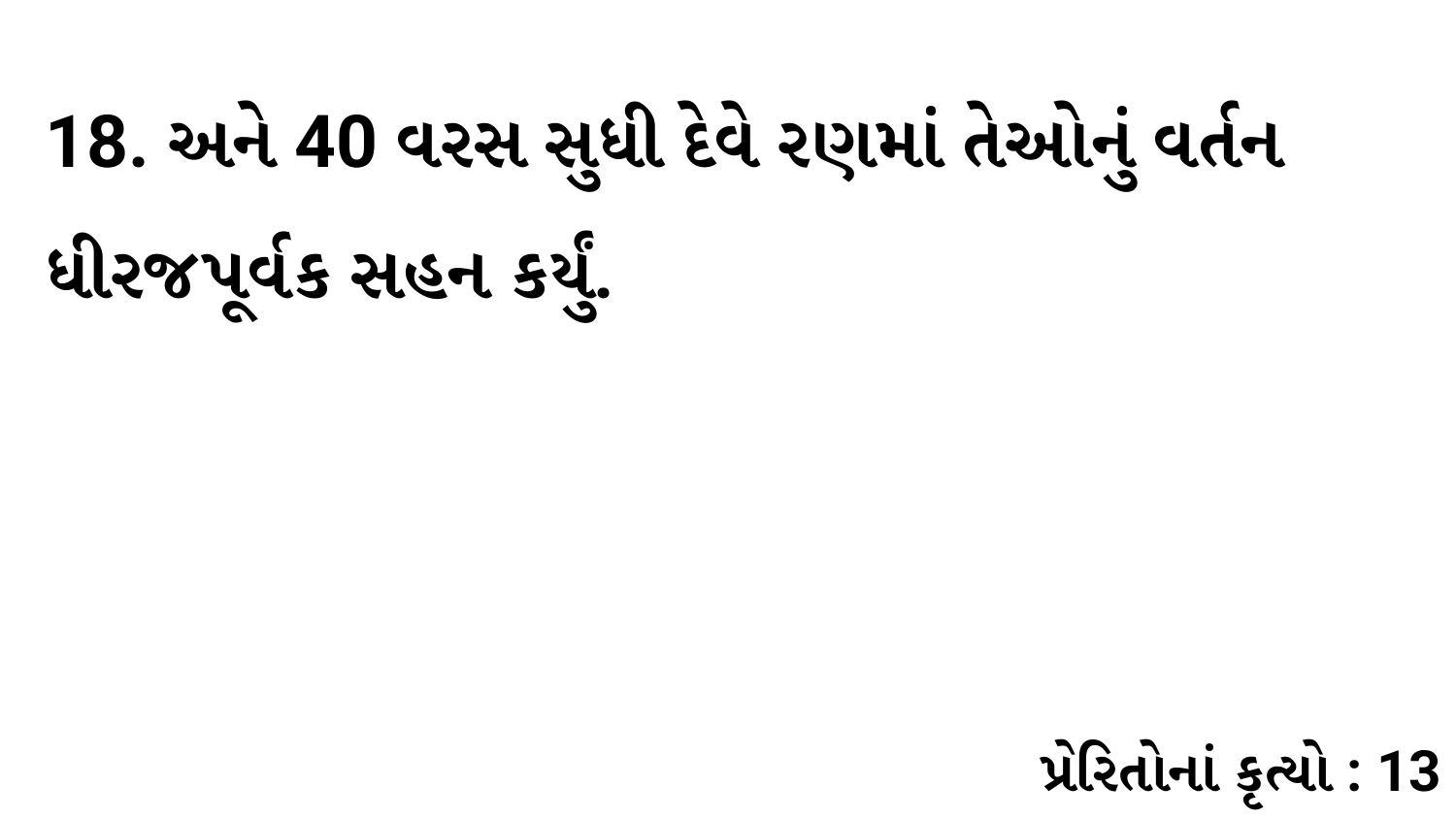

18. અને 40 વરસ સુધી દેવે રણમાં તેઓનું વર્તન ધીરજપૂર્વક સહન કર્યું.
પ્રેરિતોનાં કૃત્યો : 13